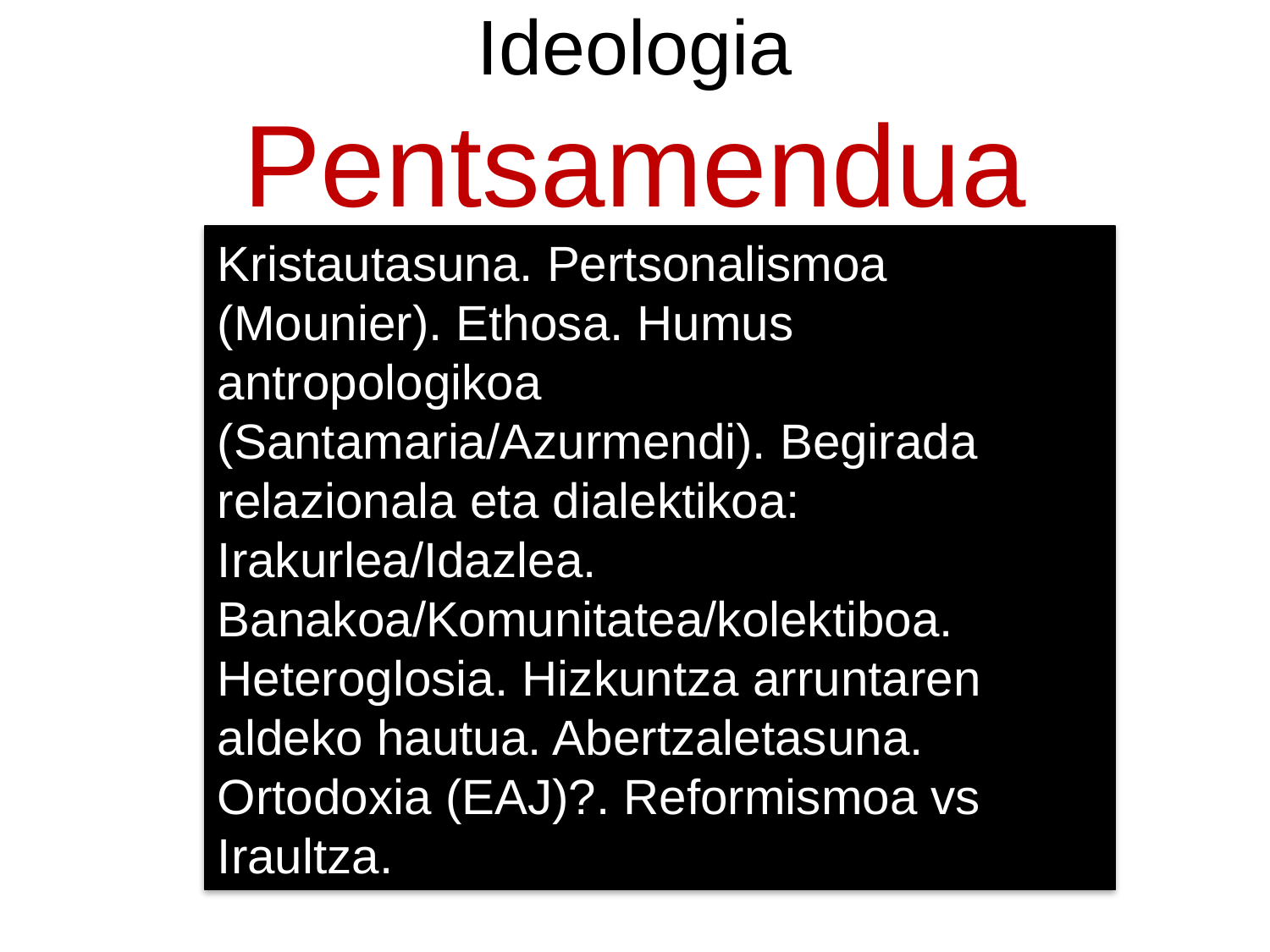

# Ideologia Pentsamendua
Kristautasuna. Pertsonalismoa (Mounier). Ethosa. Humus antropologikoa (Santamaria/Azurmendi). Begirada relazionala eta dialektikoa: Irakurlea/Idazlea. Banakoa/Komunitatea/kolektiboa. Heteroglosia. Hizkuntza arruntaren aldeko hautua. Abertzaletasuna. Ortodoxia (EAJ)?. Reformismoa vs Iraultza.